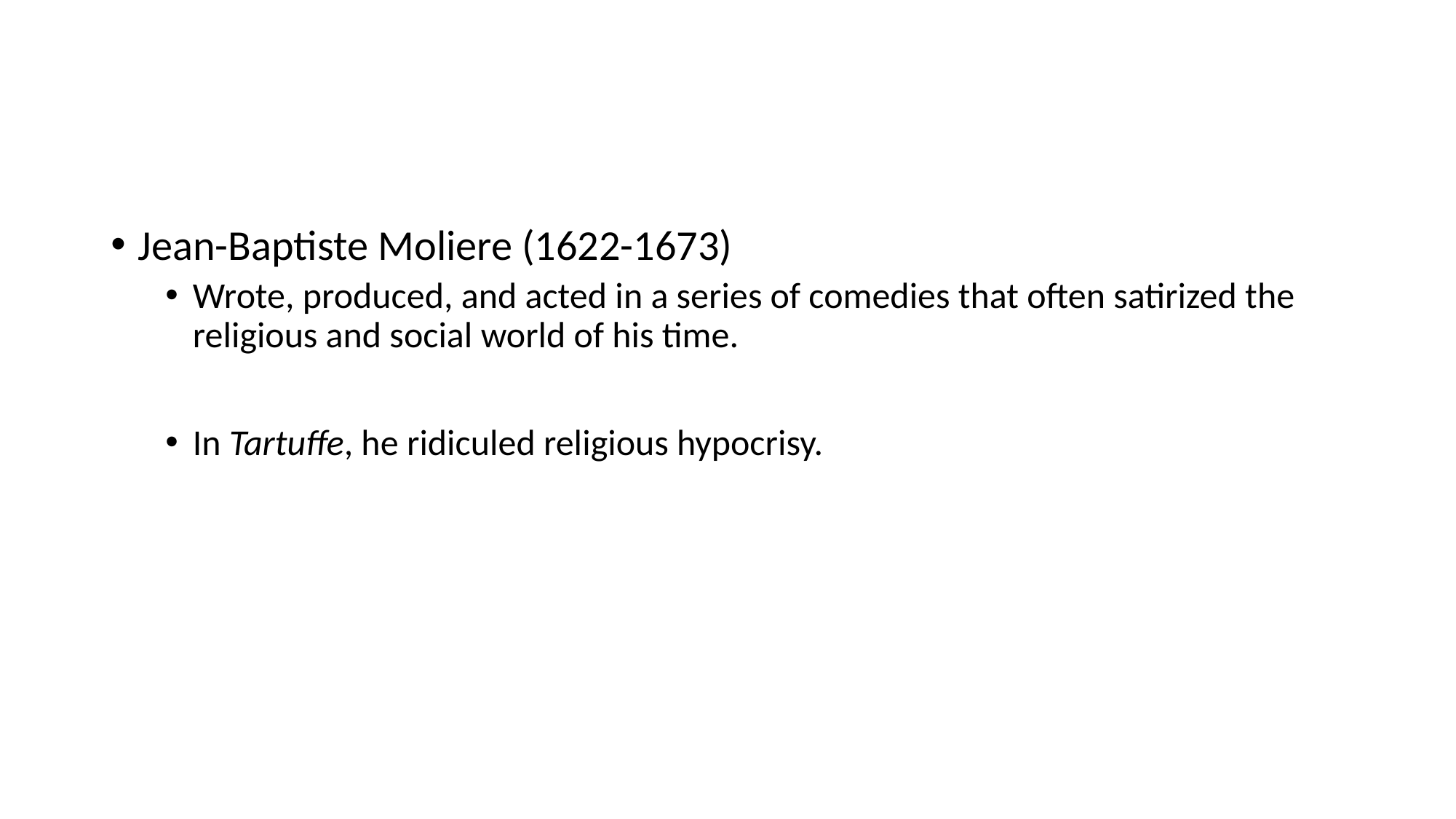

#
Jean-Baptiste Moliere (1622-1673)
Wrote, produced, and acted in a series of comedies that often satirized the religious and social world of his time.

In Tartuffe, he ridiculed religious hypocrisy.